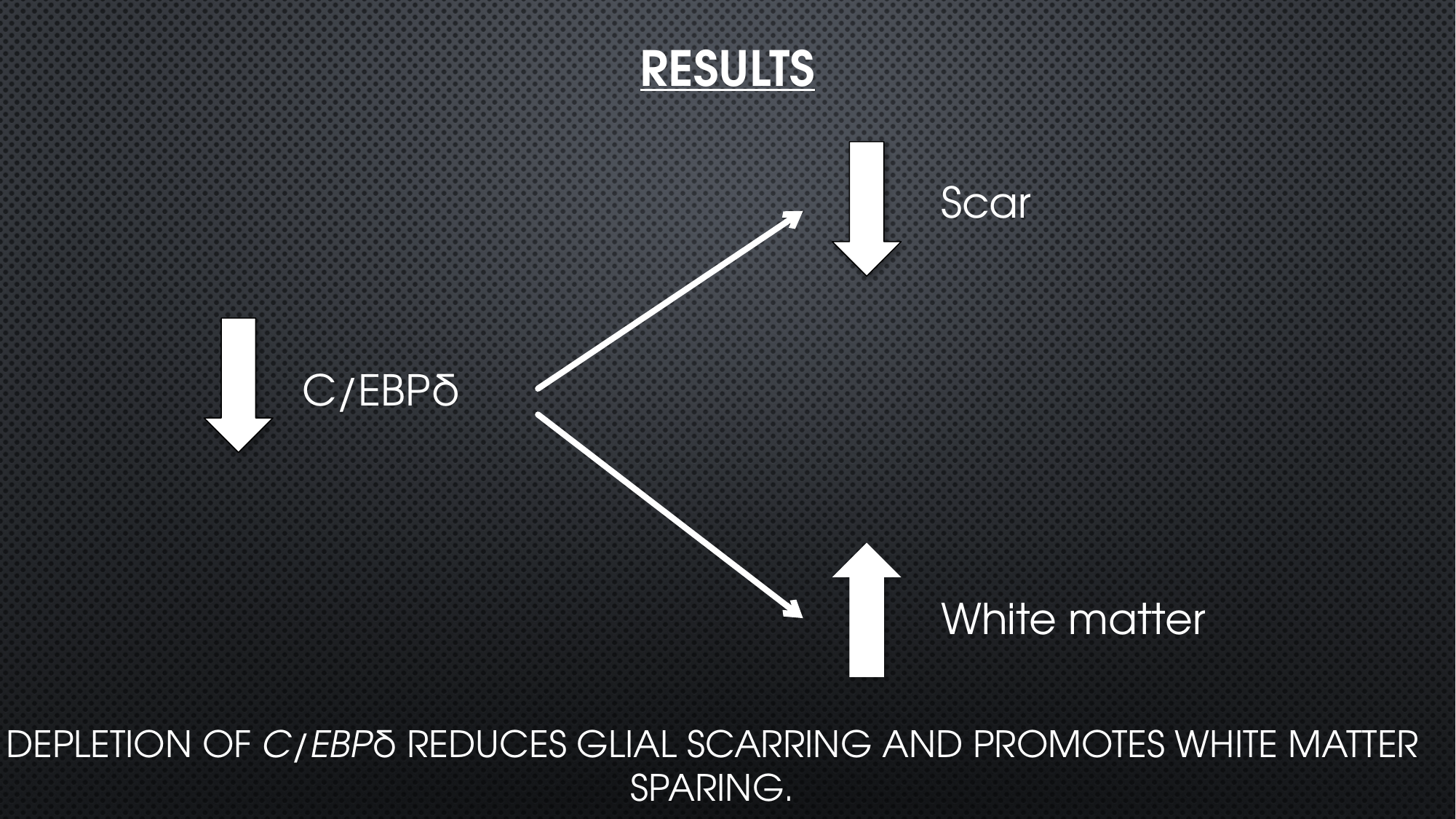

# Results

Scar

C/EBPδ

White matter
Depletion of C/EBPδ reduces glial scarring and promotes white matter sparing.